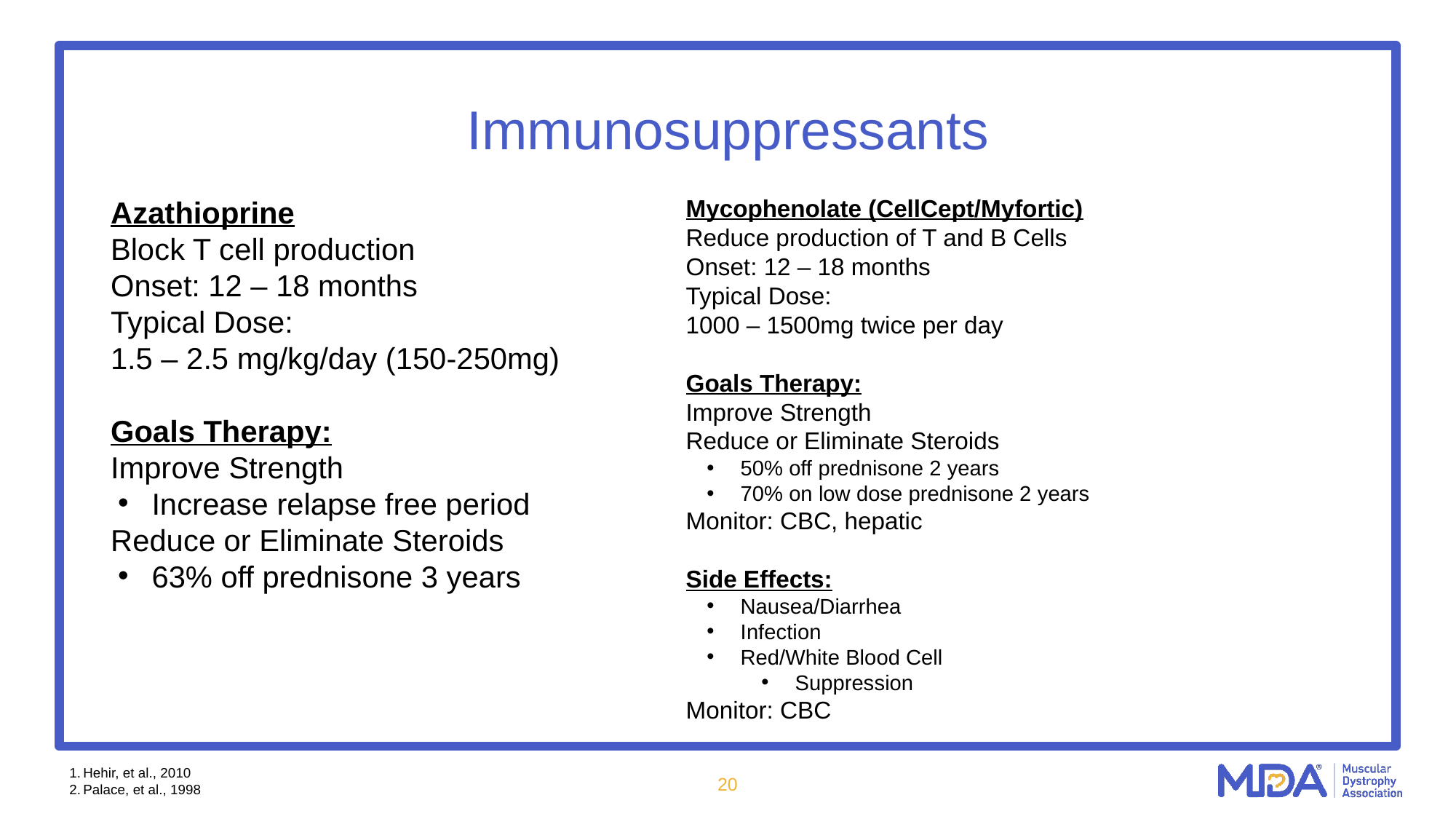

# Immunosuppressants
Azathioprine
Block T cell production
Onset: 12 – 18 months
Typical Dose:
1.5 – 2.5 mg/kg/day (150-250mg)

Goals Therapy:
Improve Strength
Increase relapse free period
Reduce or Eliminate Steroids
63% off prednisone 3 years
Mycophenolate (CellCept/Myfortic)
Reduce production of T and B Cells
Onset: 12 – 18 months
Typical Dose:
1000 – 1500mg twice per day

Goals Therapy:
Improve Strength
Reduce or Eliminate Steroids
50% off prednisone 2 years
70% on low dose prednisone 2 years
Monitor: CBC, hepatic

Side Effects:
Nausea/Diarrhea
Infection
Red/White Blood Cell
Suppression
Monitor: CBC
Hehir, et al., 2010
Palace, et al., 1998
20